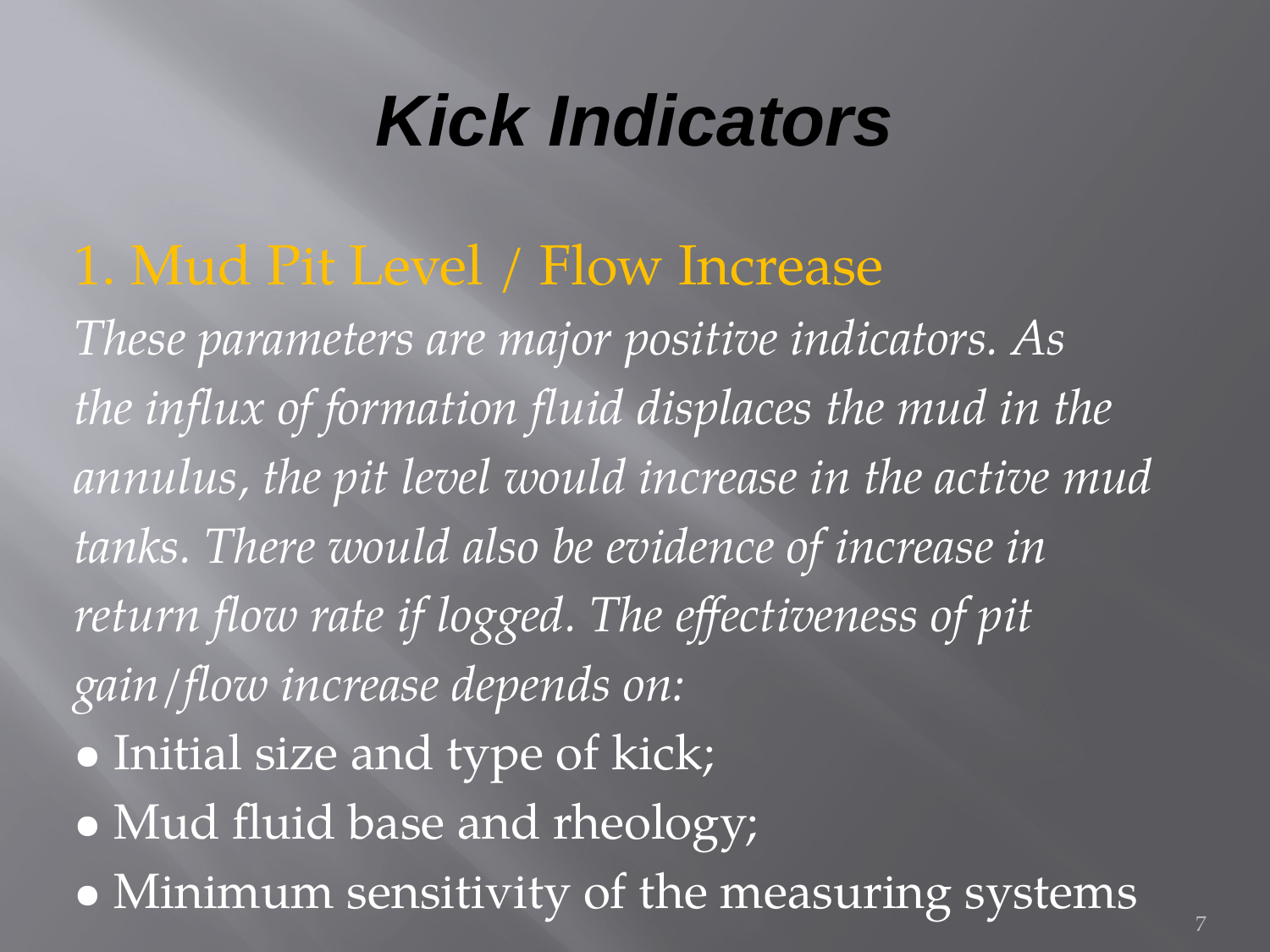

# Kick Indicators
1. Mud Pit Level / Flow Increase
These parameters are major positive indicators. As
the influx of formation fluid displaces the mud in the
annulus, the pit level would increase in the active mud
tanks. There would also be evidence of increase in
return flow rate if logged. The effectiveness of pit
gain/flow increase depends on:
• Initial size and type of kick;
• Mud fluid base and rheology;
• Minimum sensitivity of the measuring systems

7